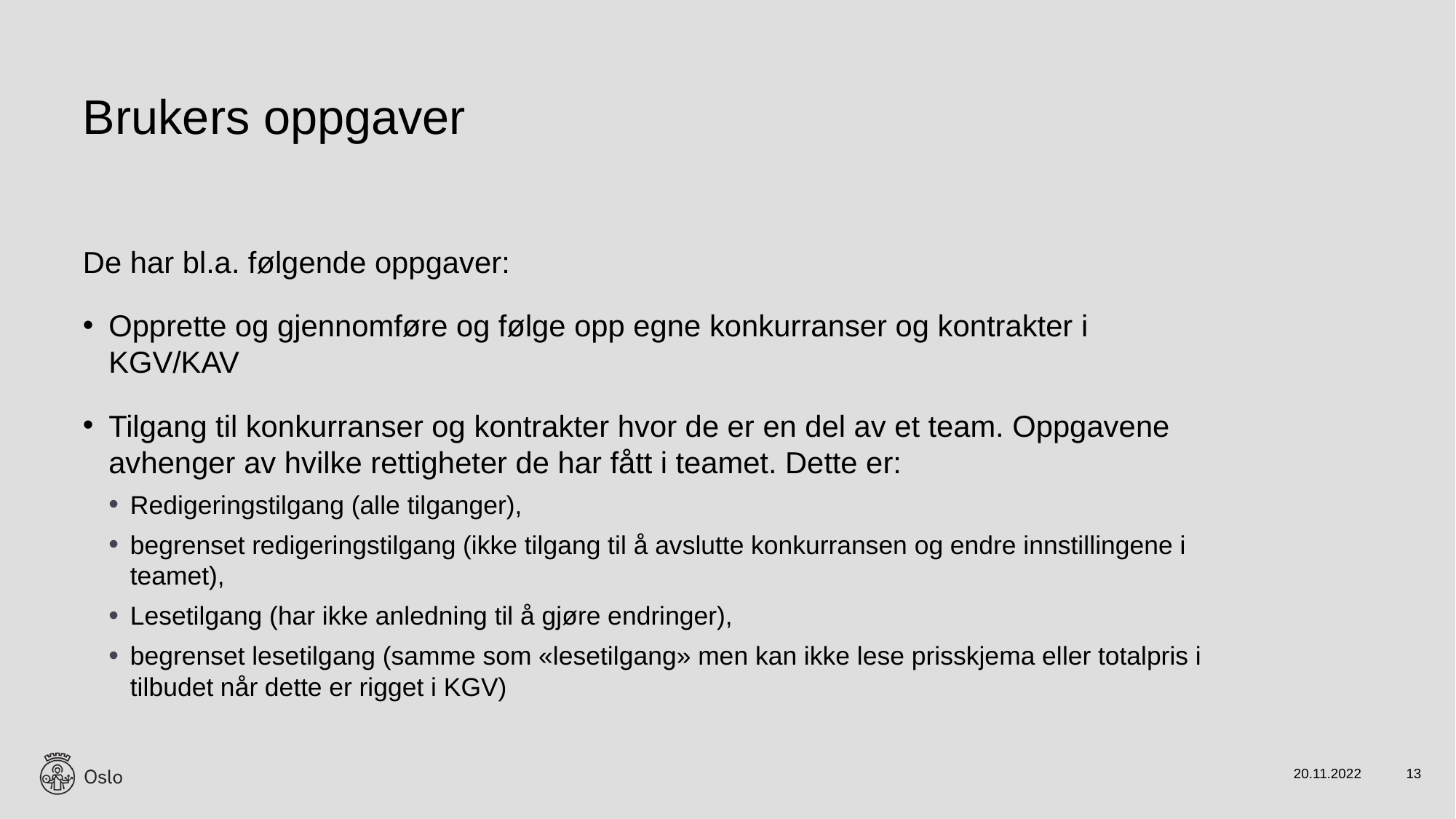

# Brukers oppgaver
De har bl.a. følgende oppgaver:
Opprette og gjennomføre og følge opp egne konkurranser og kontrakter i KGV/KAV
Tilgang til konkurranser og kontrakter hvor de er en del av et team. Oppgavene avhenger av hvilke rettigheter de har fått i teamet. Dette er:
Redigeringstilgang (alle tilganger),
begrenset redigeringstilgang (ikke tilgang til å avslutte konkurransen og endre innstillingene i teamet),
Lesetilgang (har ikke anledning til å gjøre endringer),
begrenset lesetilgang (samme som «lesetilgang» men kan ikke lese prisskjema eller totalpris i tilbudet når dette er rigget i KGV)

20.11.2022
13